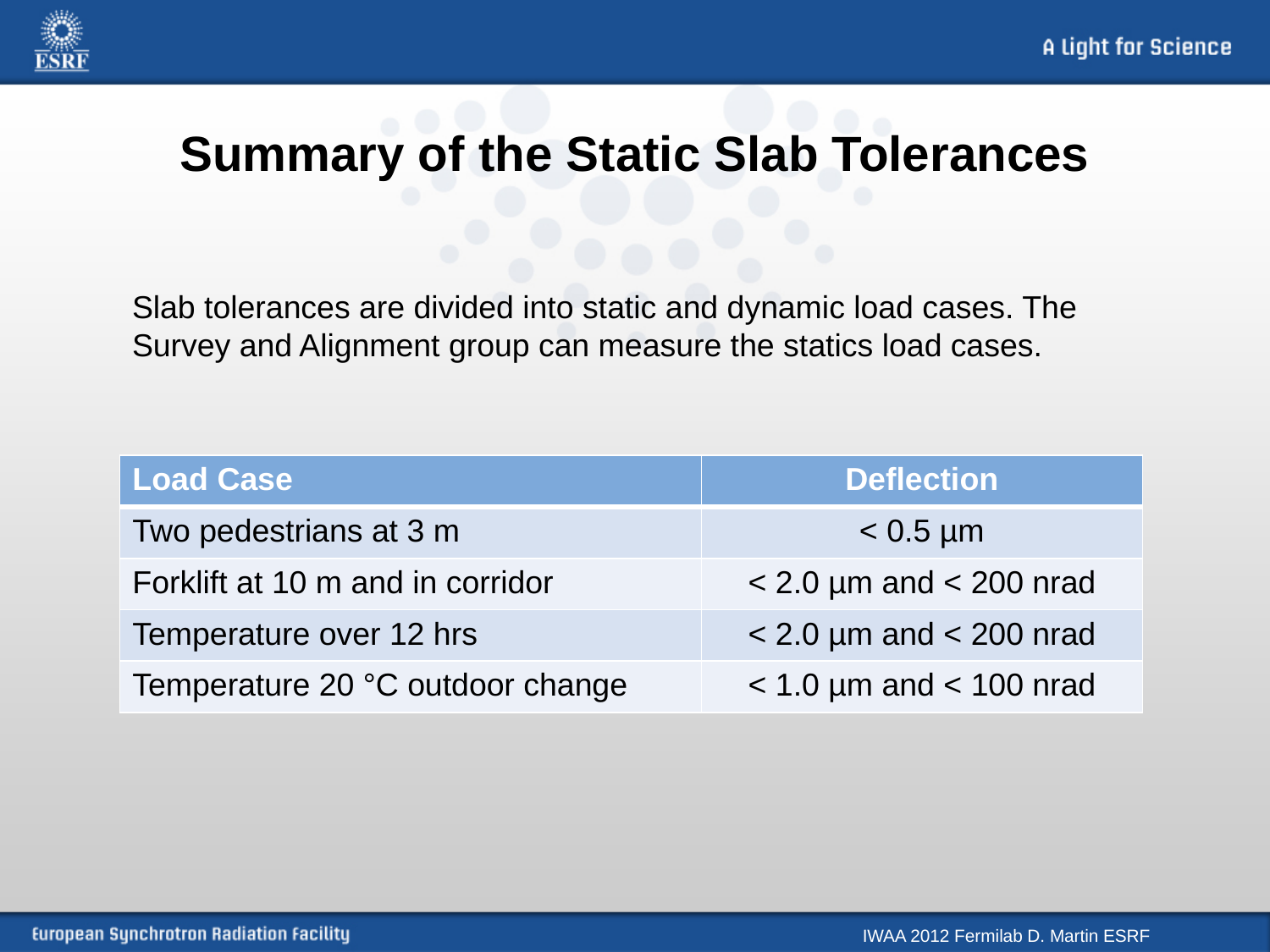

# Summary of the Static Slab Tolerances
Slab tolerances are divided into static and dynamic load cases. The Survey and Alignment group can measure the statics load cases.
| Load Case | Deflection |
| --- | --- |
| Two pedestrians at 3 m | < 0.5 µm |
| Forklift at 10 m and in corridor | < 2.0 µm and < 200 nrad |
| Temperature over 12 hrs | < 2.0 µm and < 200 nrad |
| Temperature 20 °C outdoor change | < 1.0 µm and < 100 nrad |
IWAA 2012 Fermilab D. Martin ESRF